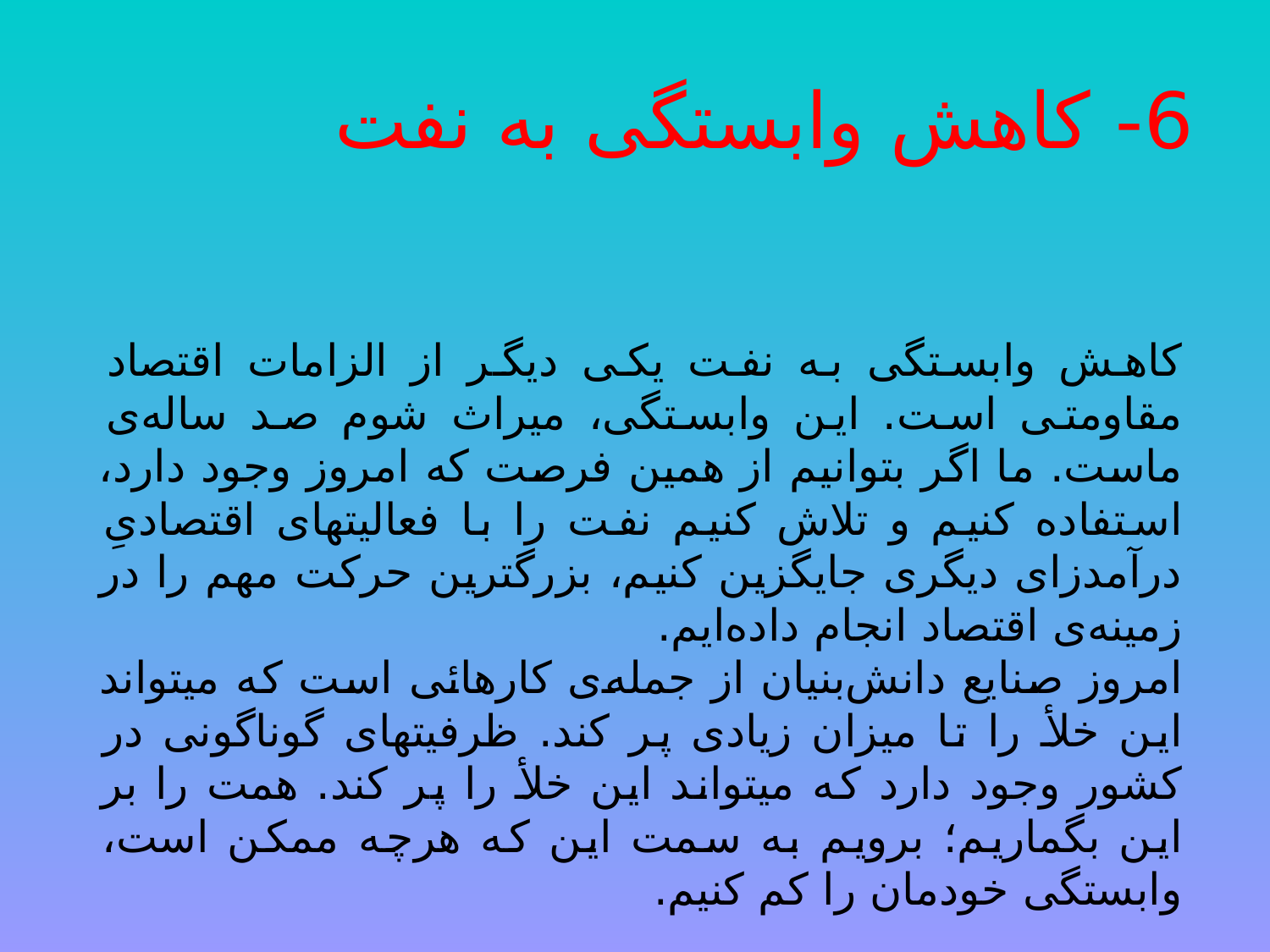

# 6- کاهش وابستگی به نفت
كاهش وابستگى به نفت يكى ديگر از الزامات اقتصاد مقاومتى است. اين وابستگى، ميراث شوم صد ساله‌ى ماست. ما اگر بتوانيم از همين فرصت كه امروز وجود دارد، استفاده كنيم و تلاش كنيم نفت را با فعاليتهاى اقتصادىِ درآمدزاى ديگرى جايگزين كنيم، بزرگترين حركت مهم را در زمينه‌ى اقتصاد انجام داده‌ايم.
امروز صنايع دانش‌بنيان از جمله‌ى كارهائى است كه ميتواند اين خلأ را تا ميزان زيادى پر كند. ظرفيتهاى گوناگونى در كشور وجود دارد كه ميتواند اين خلأ را پر كند. همت را بر اين بگماريم؛ برويم به سمت اين كه هرچه ممكن است، وابستگى خودمان را كم كنيم.